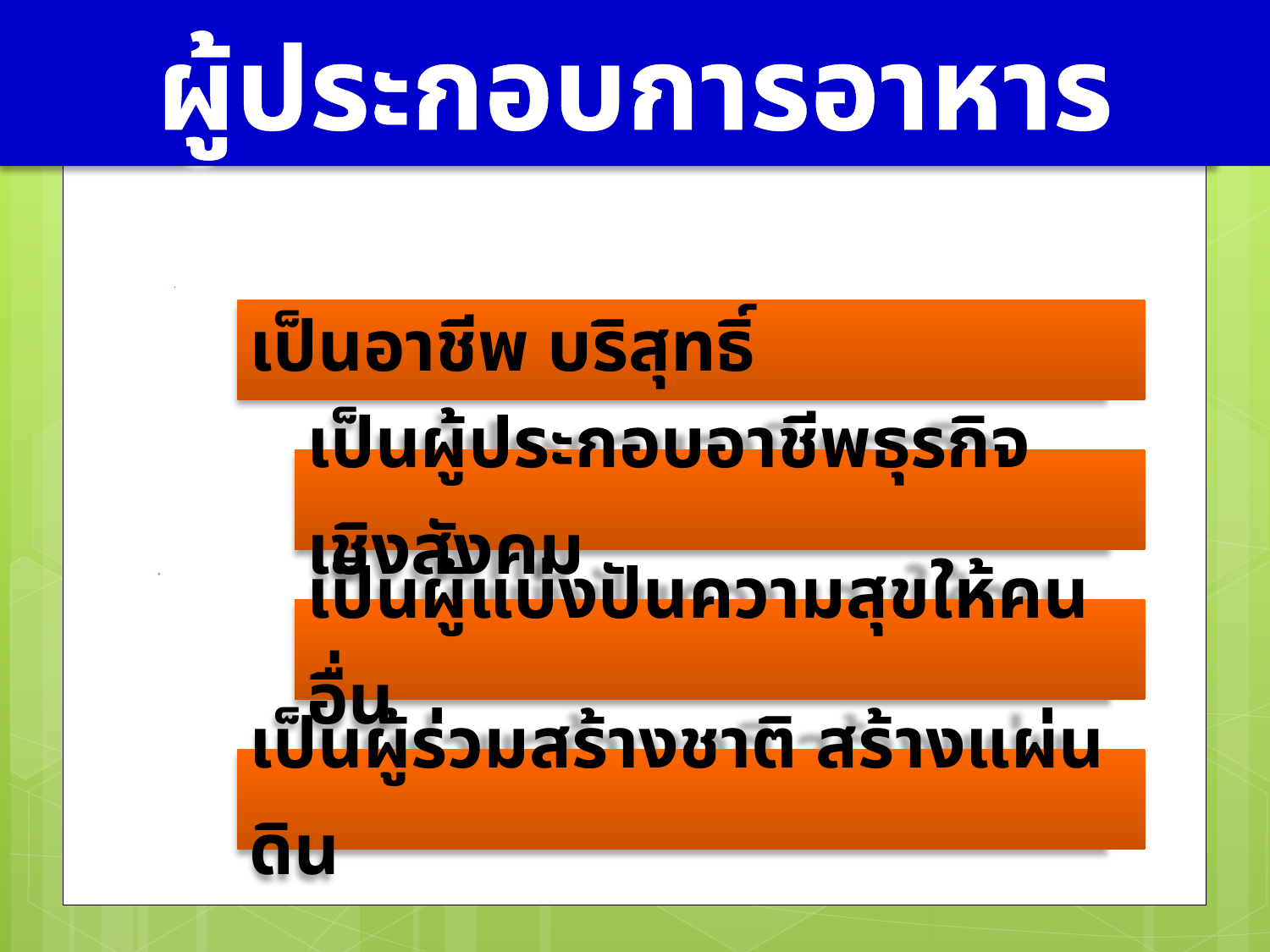

ผู้ประกอบการอาหาร
เป็นผู้ประกอบอาชีพธุรกิจเชิงสังคม
เป็นผู้แบ่งปันความสุขให้คนอื่น